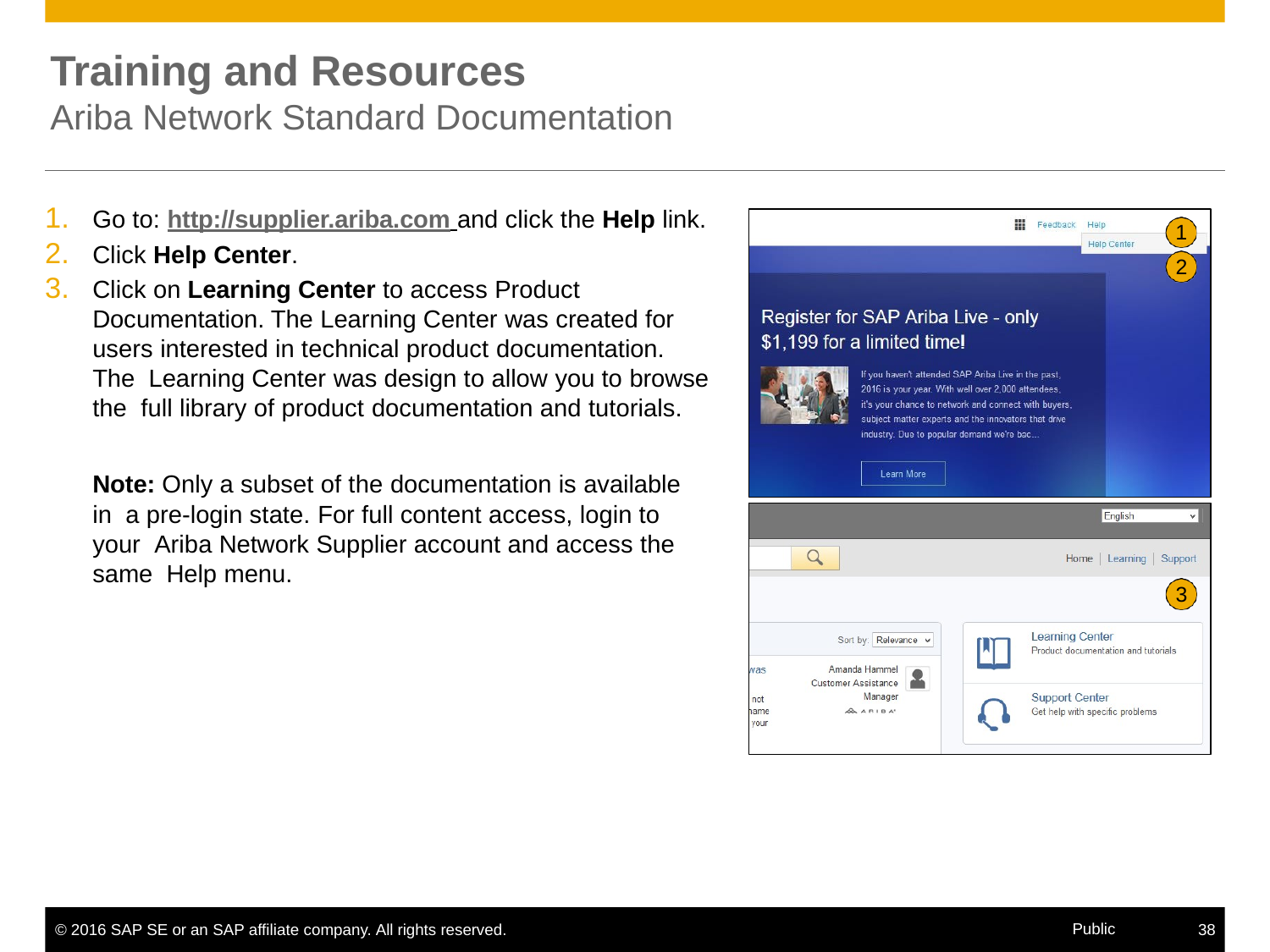

# Training and Resources
Ariba Network Standard Documentation

Go to: http://supplier.ariba.com and click the Help link.
Click Help Center.
Click on Learning Center to access Product  Documentation. The Learning Center was created for  users interested in technical product documentation. The  Learning Center was design to allow you to browse the  full library of product documentation and tutorials.
1
2

Note: Only a subset of the documentation is available in  a pre-login state. For full content access, login to your  Ariba Network Supplier account and access the same  Help menu.

3

Public
© 2016 SAP SE or an SAP affiliate company. All rights reserved.
38